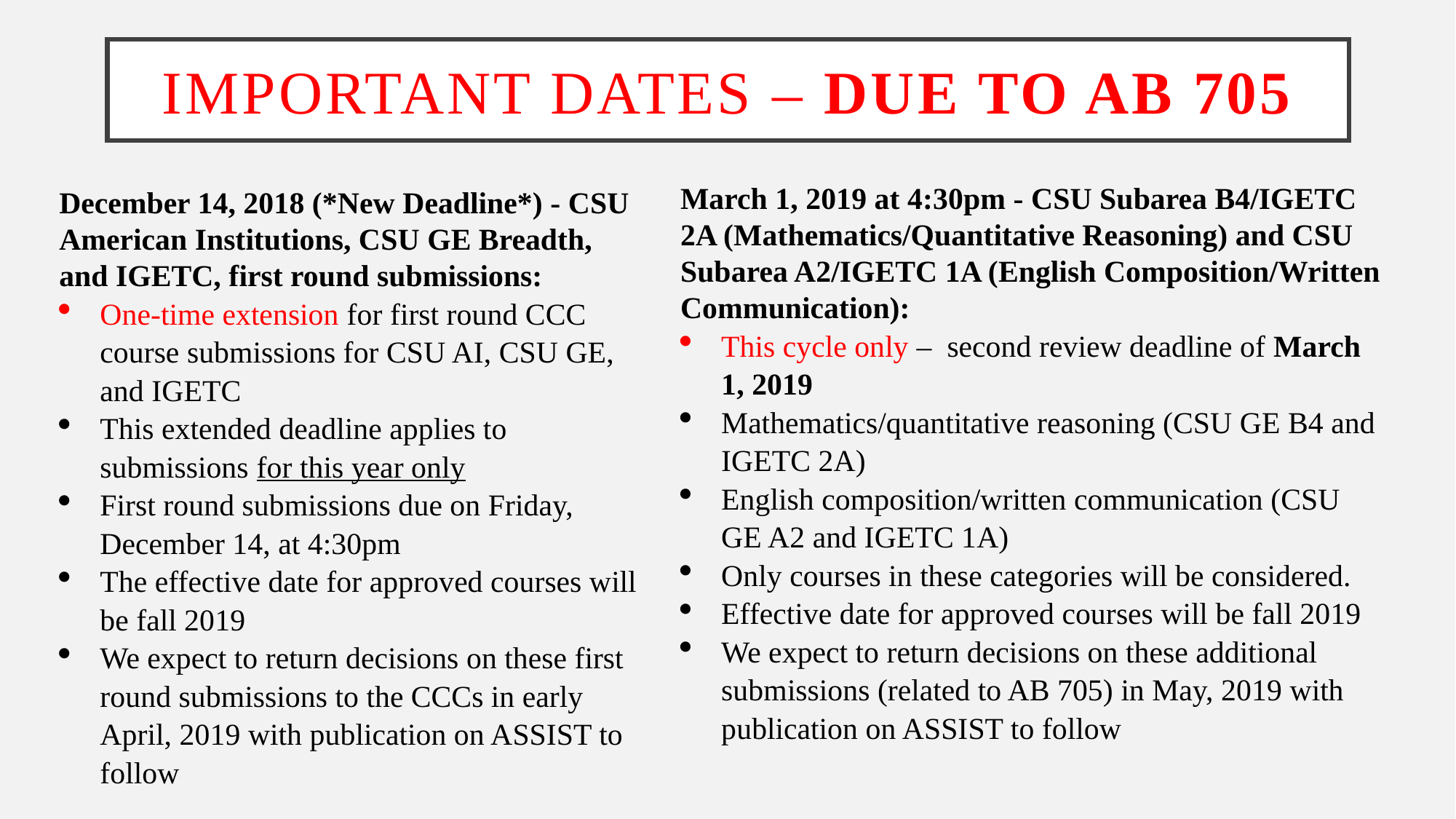

# Important Dates – due to AB 705
March 1, 2019 at 4:30pm - CSU Subarea B4/IGETC 2A (Mathematics/Quantitative Reasoning) and CSU Subarea A2/IGETC 1A (English Composition/Written Communication):
This cycle only –  second review deadline of March 1, 2019
Mathematics/quantitative reasoning (CSU GE B4 and IGETC 2A)
English composition/written communication (CSU GE A2 and IGETC 1A)
Only courses in these categories will be considered.
Effective date for approved courses will be fall 2019
We expect to return decisions on these additional submissions (related to AB 705) in May, 2019 with publication on ASSIST to follow
December 14, 2018 (*New Deadline*) - CSU American Institutions, CSU GE Breadth, and IGETC, first round submissions:
One-time extension for first round CCC course submissions for CSU AI, CSU GE, and IGETC
This extended deadline applies to submissions for this year only
First round submissions due on Friday, December 14, at 4:30pm
The effective date for approved courses will be fall 2019
We expect to return decisions on these first round submissions to the CCCs in early April, 2019 with publication on ASSIST to follow